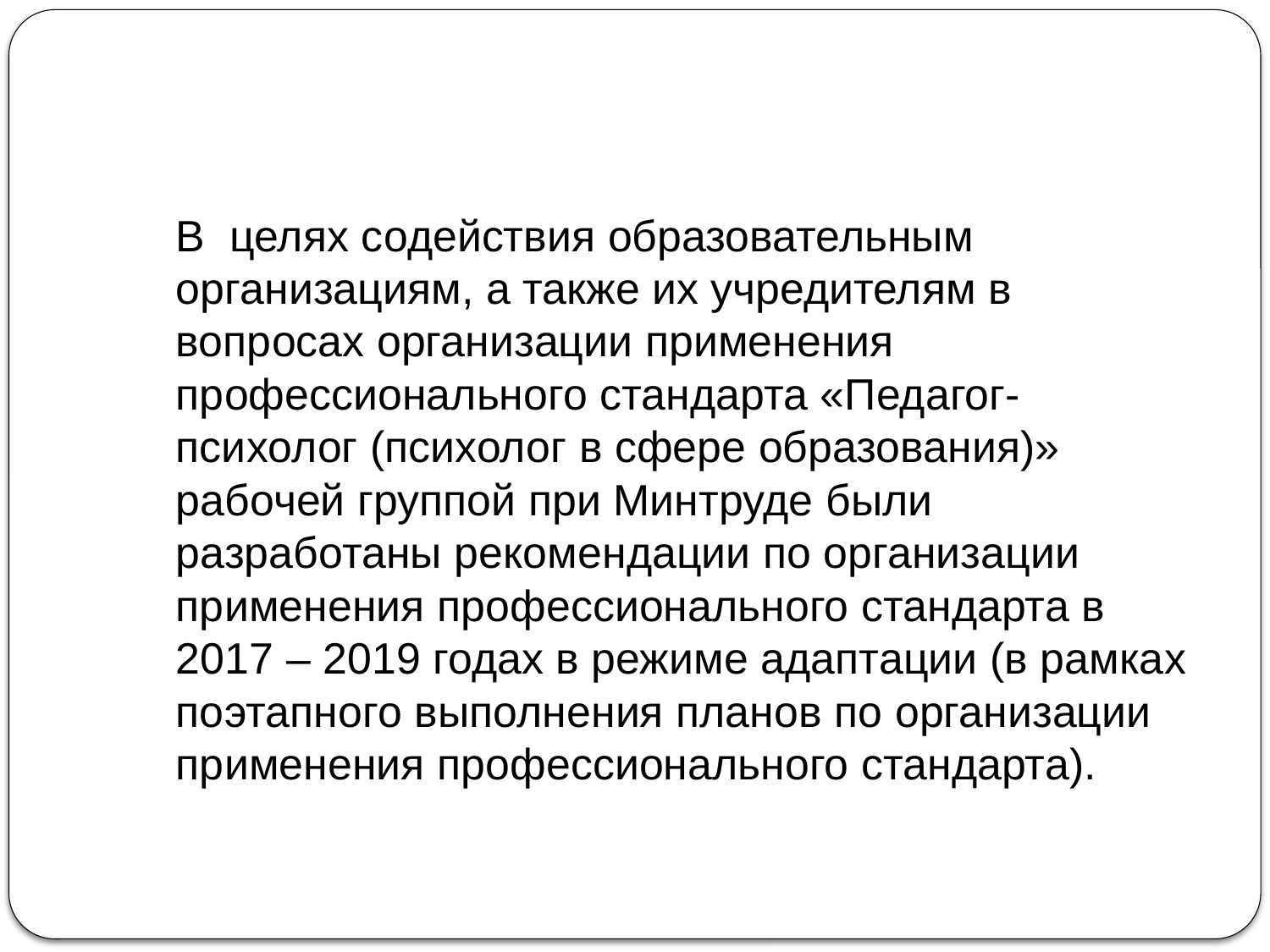

В  целях содействия образовательным организациям, а также их учредителям в вопросах организации применения профессионального стандарта «Педагог-психолог (психолог в сфере образования)» рабочей группой при Минтруде были разработаны рекомендации по организации применения профессионального стандарта в 2017 – 2019 годах в режиме адаптации (в рамках поэтапного выполнения планов по организации применения профессионального стандарта).